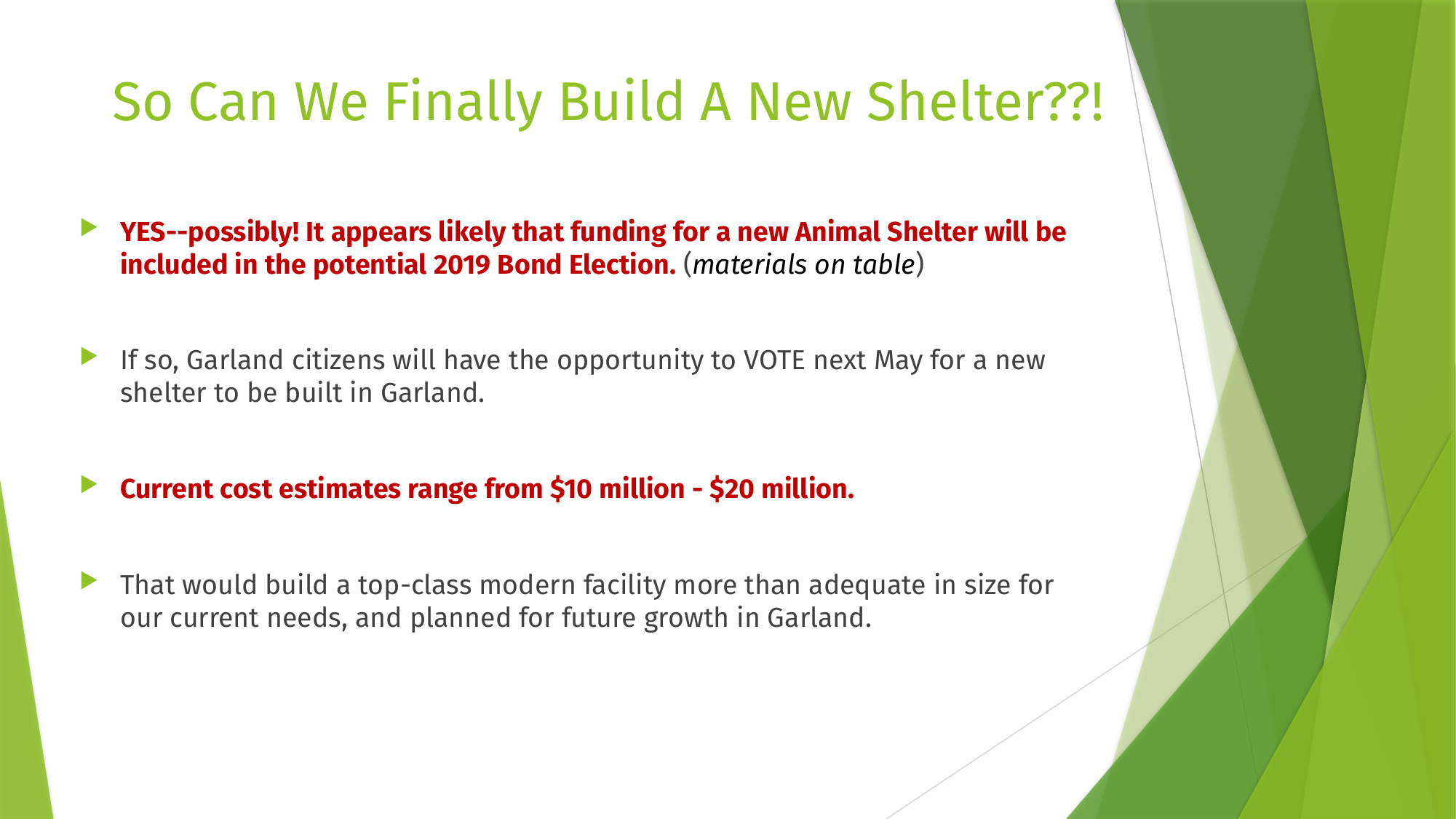

# So Can We Finally Build A New Shelter??!
YES--possibly! It appears likely that funding for a new Animal Shelter will be included in the potential 2019 Bond Election. (materials on table)

If so, Garland citizens will have the opportunity to VOTE next May for a new shelter to be built in Garland.

Current cost estimates range from $10 million - $20 million.

That would build a top-class modern facility more than adequate in size for our current needs, and planned for future growth in Garland.